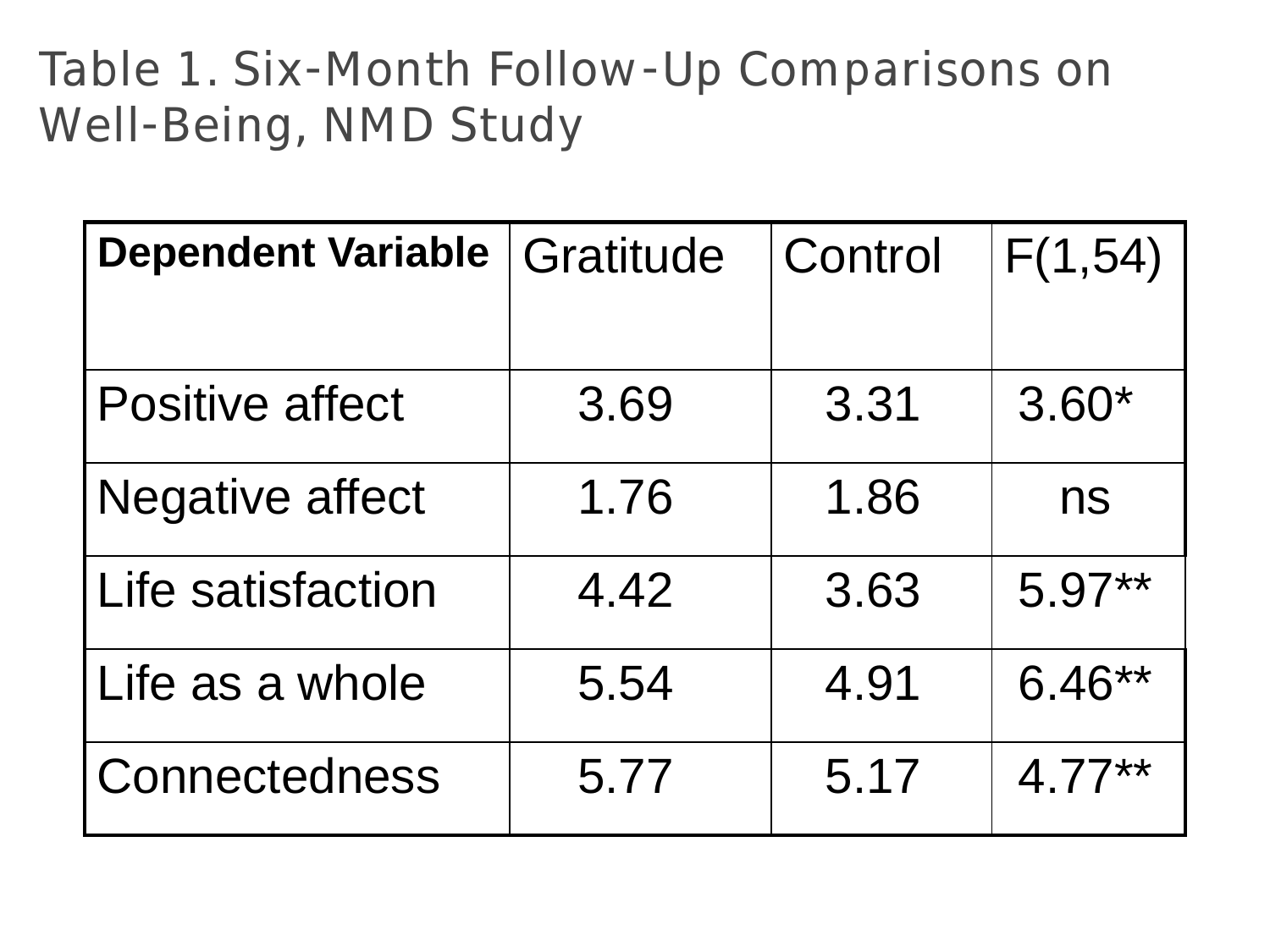

# Table 1. Six-Month Follow-Up Comparisons on Well-Being, NMD Study
| Dependent Variable | Gratitude | Control | F(1,54) |
| --- | --- | --- | --- |
| Positive affect | 3.69 | 3.31 | 3.60\* |
| Negative affect | 1.76 | 1.86 | ns |
| Life satisfaction | 4.42 | 3.63 | 5.97\*\* |
| Life as a whole | 5.54 | 4.91 | 6.46\*\* |
| Connectedness | 5.77 | 5.17 | 4.77\*\* |